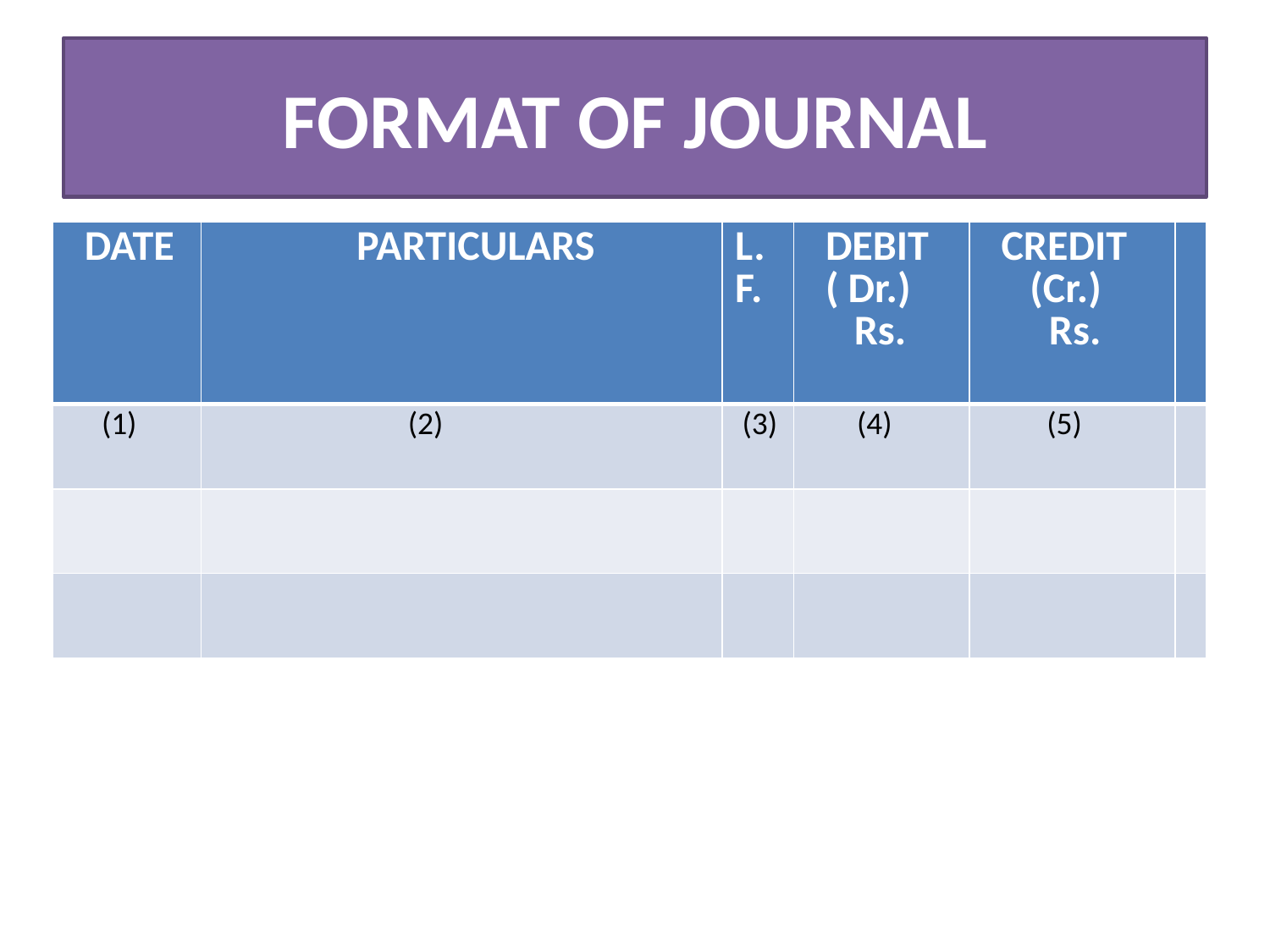

# FORMAT OF JOURNAL
| DATE | PARTICULARS | L.F. | DEBIT ( Dr.) Rs. | CREDIT (Cr.) Rs. |  |
| --- | --- | --- | --- | --- | --- |
| (1) | (2) | (3) | (4) | (5) |  |
|  |  |  |  |  |  |
|  |  |  |  |  |  |